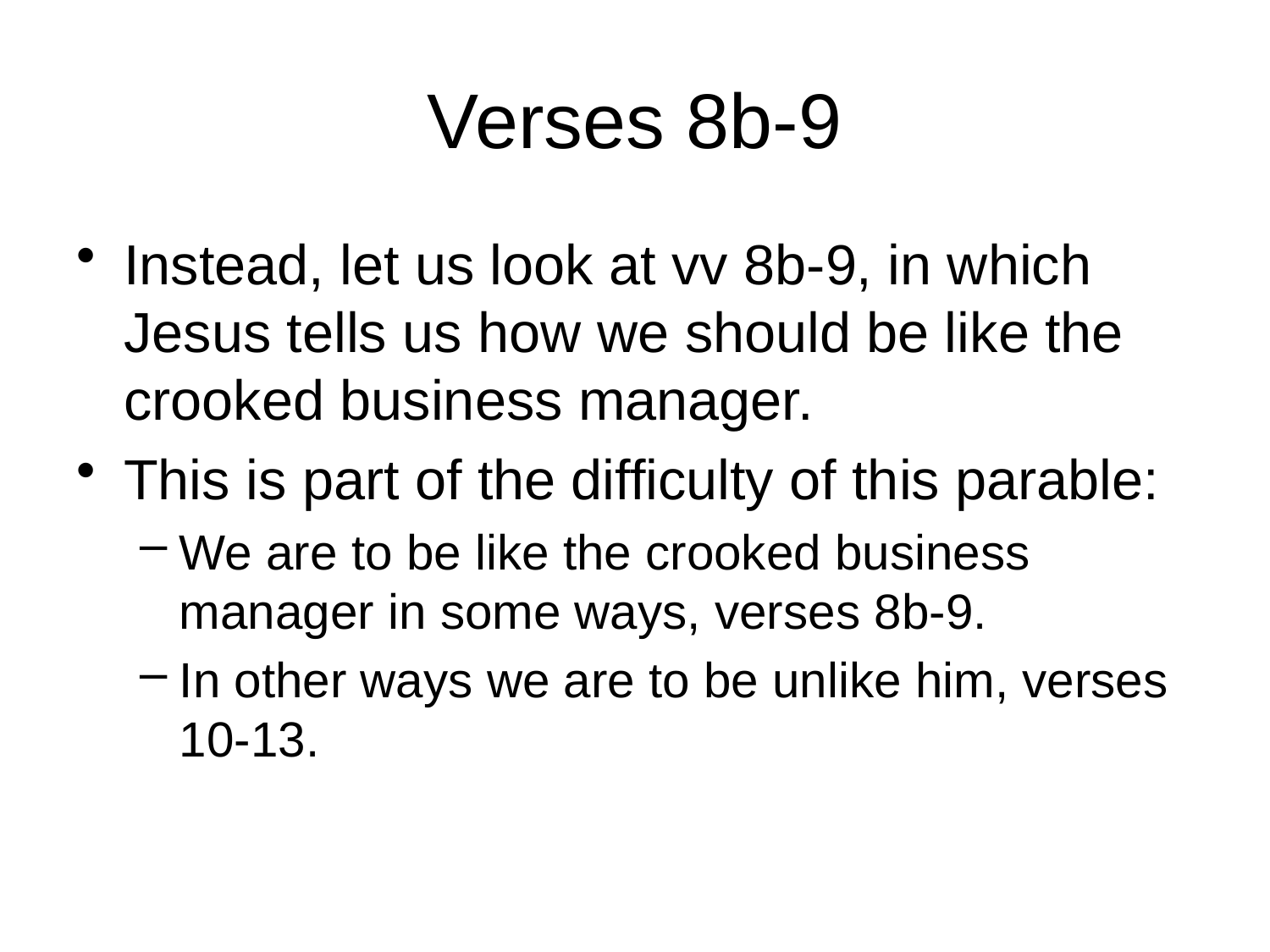

# Verses 8b-9
Instead, let us look at vv 8b‑9, in which Jesus tells us how we should be like the crooked business manager.
This is part of the difficulty of this parable:
We are to be like the crooked business manager in some ways, verses 8b-9.
In other ways we are to be unlike him, verses 10-13.